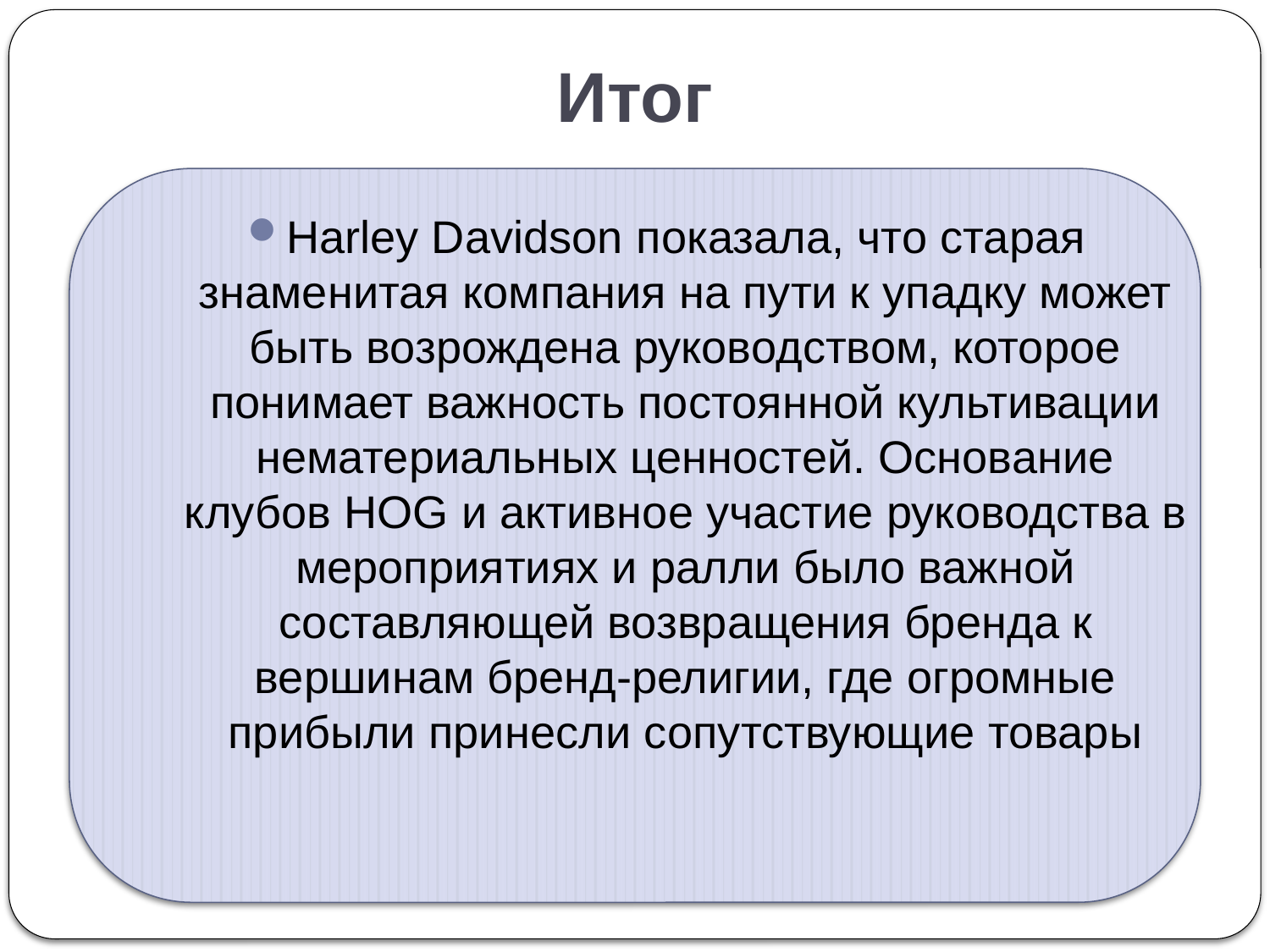

# Итог

Harley Davidson показала, что старая знаменитая компания на пути к упадку может быть возрождена руководством, которое понимает важность постоянной культивации нематериальных ценностей. Основание клубов HOG и активное участие руководства в мероприятиях и ралли было важной составляющей возвращения бренда к вершинам бренд-религии, где огромные прибыли принесли сопутствующие товары